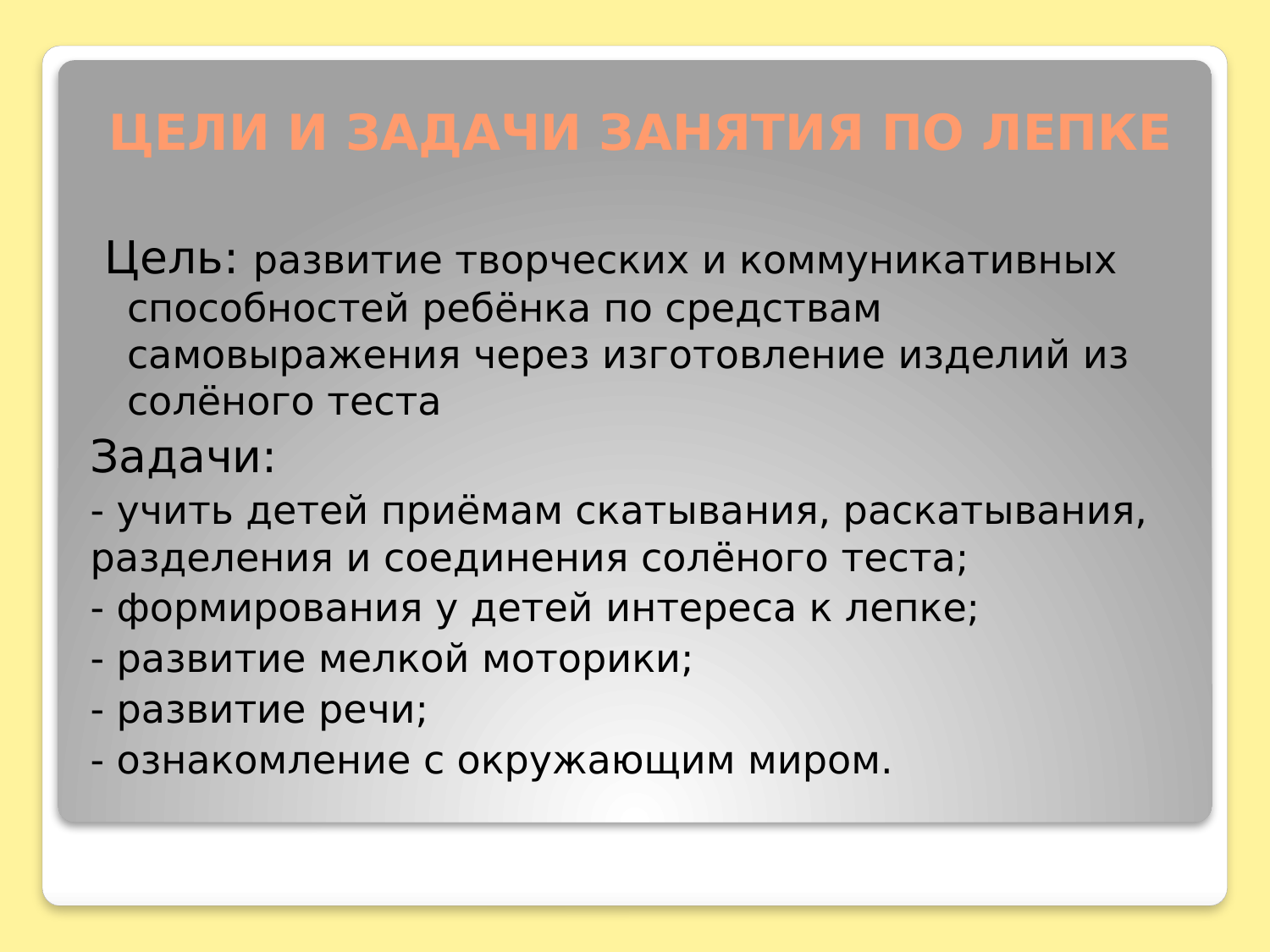

# ЦЕЛИ И ЗАДАЧИ ЗАНЯТИЯ ПО ЛЕПКЕ
 Цель: развитие творческих и коммуникативных способностей ребёнка по средствам самовыражения через изготовление изделий из солёного теста
Задачи:
- учить детей приёмам скатывания, раскатывания, разделения и соединения солёного теста;
- формирования у детей интереса к лепке;
- развитие мелкой моторики;
- развитие речи;
- ознакомление с окружающим миром.